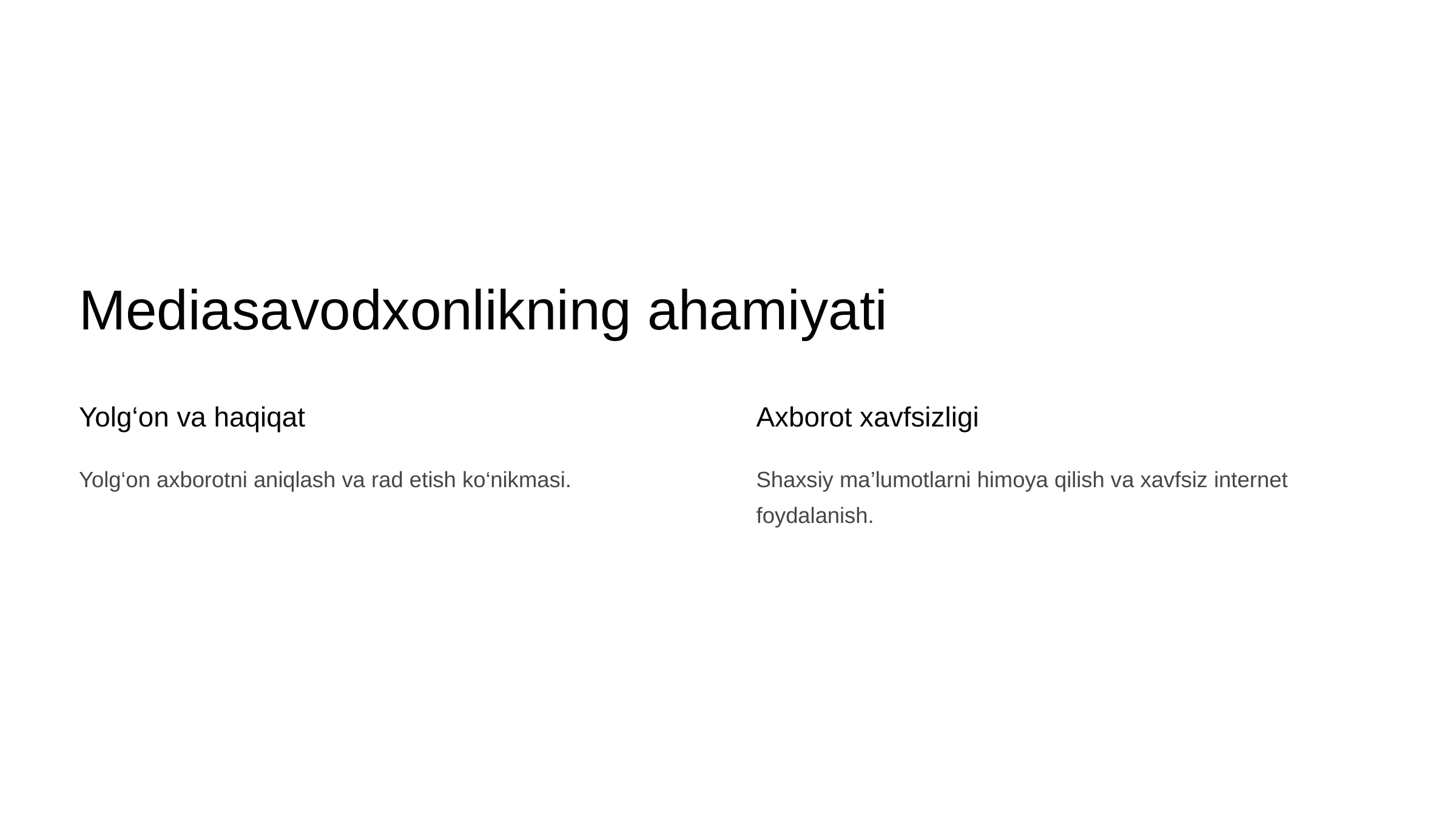

Mediasavodxonlikning ahamiyati
Yolg‘on va haqiqat
Axborot xavfsizligi
Yolg‘on axborotni aniqlash va rad etish ko‘nikmasi.
Shaxsiy ma’lumotlarni himoya qilish va xavfsiz internet foydalanish.